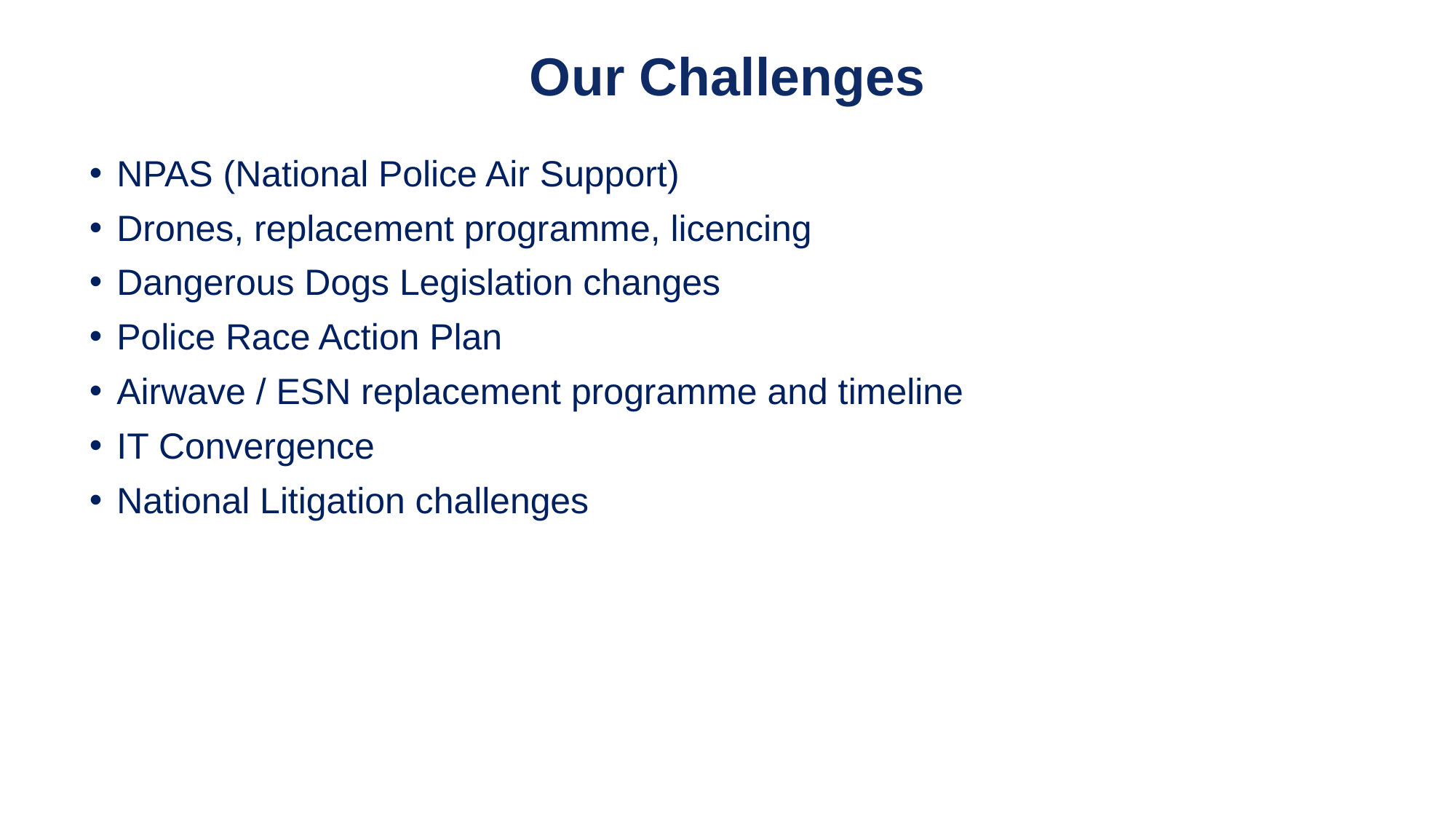

# Our Challenges
NPAS (National Police Air Support)
Drones, replacement programme, licencing
Dangerous Dogs Legislation changes
Police Race Action Plan
Airwave / ESN replacement programme and timeline
IT Convergence
National Litigation challenges